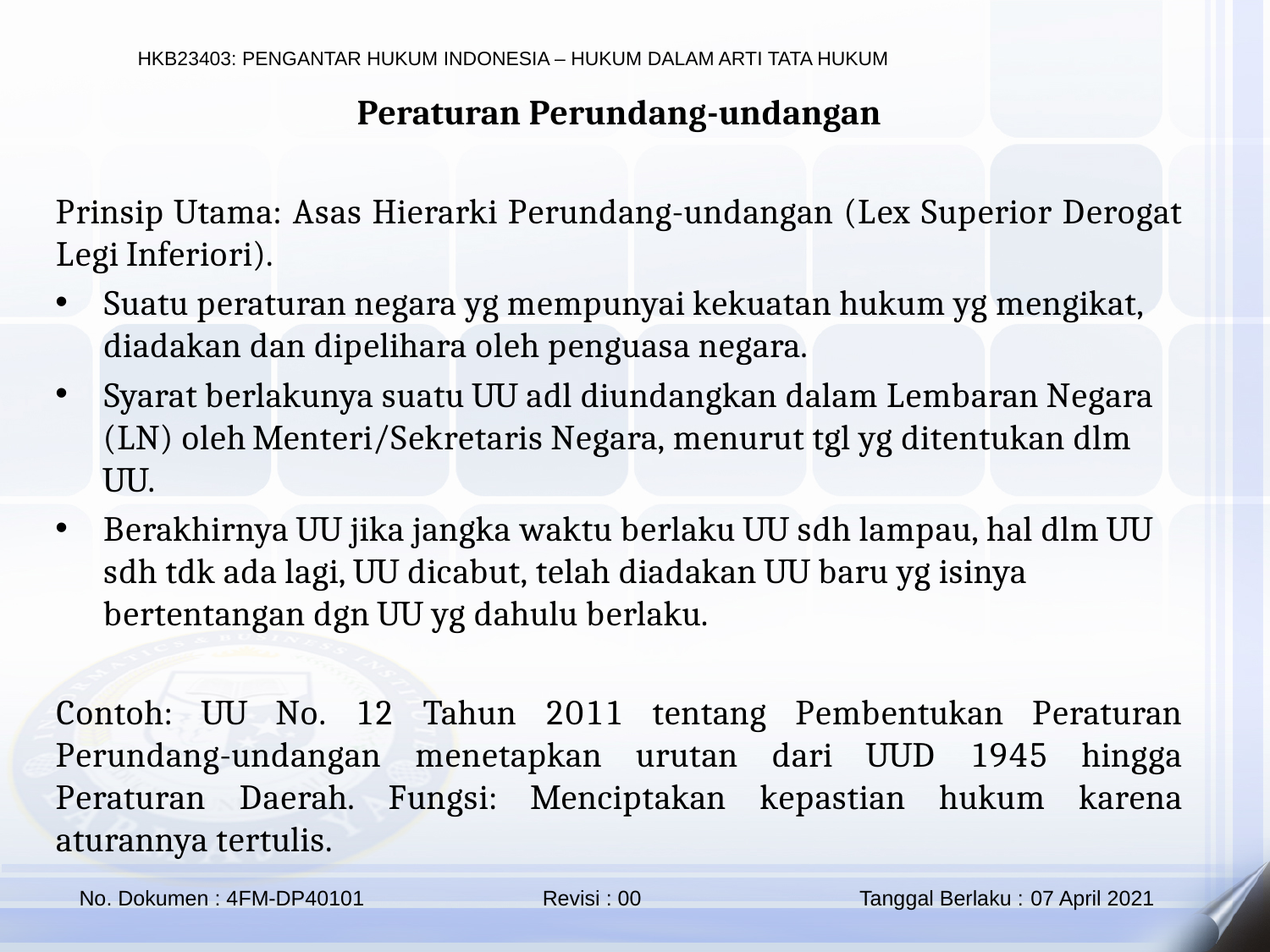

Peraturan Perundang-undangan

Prinsip Utama: Asas Hierarki Perundang-undangan (Lex Superior Derogat Legi Inferiori).
Suatu peraturan negara yg mempunyai kekuatan hukum yg mengikat, diadakan dan dipelihara oleh penguasa negara.
Syarat berlakunya suatu UU adl diundangkan dalam Lembaran Negara (LN) oleh Menteri/Sekretaris Negara, menurut tgl yg ditentukan dlm UU.
Berakhirnya UU jika jangka waktu berlaku UU sdh lampau, hal dlm UU sdh tdk ada lagi, UU dicabut, telah diadakan UU baru yg isinya bertentangan dgn UU yg dahulu berlaku.

Contoh: UU No. 12 Tahun 2011 tentang Pembentukan Peraturan Perundang-undangan menetapkan urutan dari UUD 1945 hingga Peraturan Daerah. Fungsi: Menciptakan kepastian hukum karena aturannya tertulis.